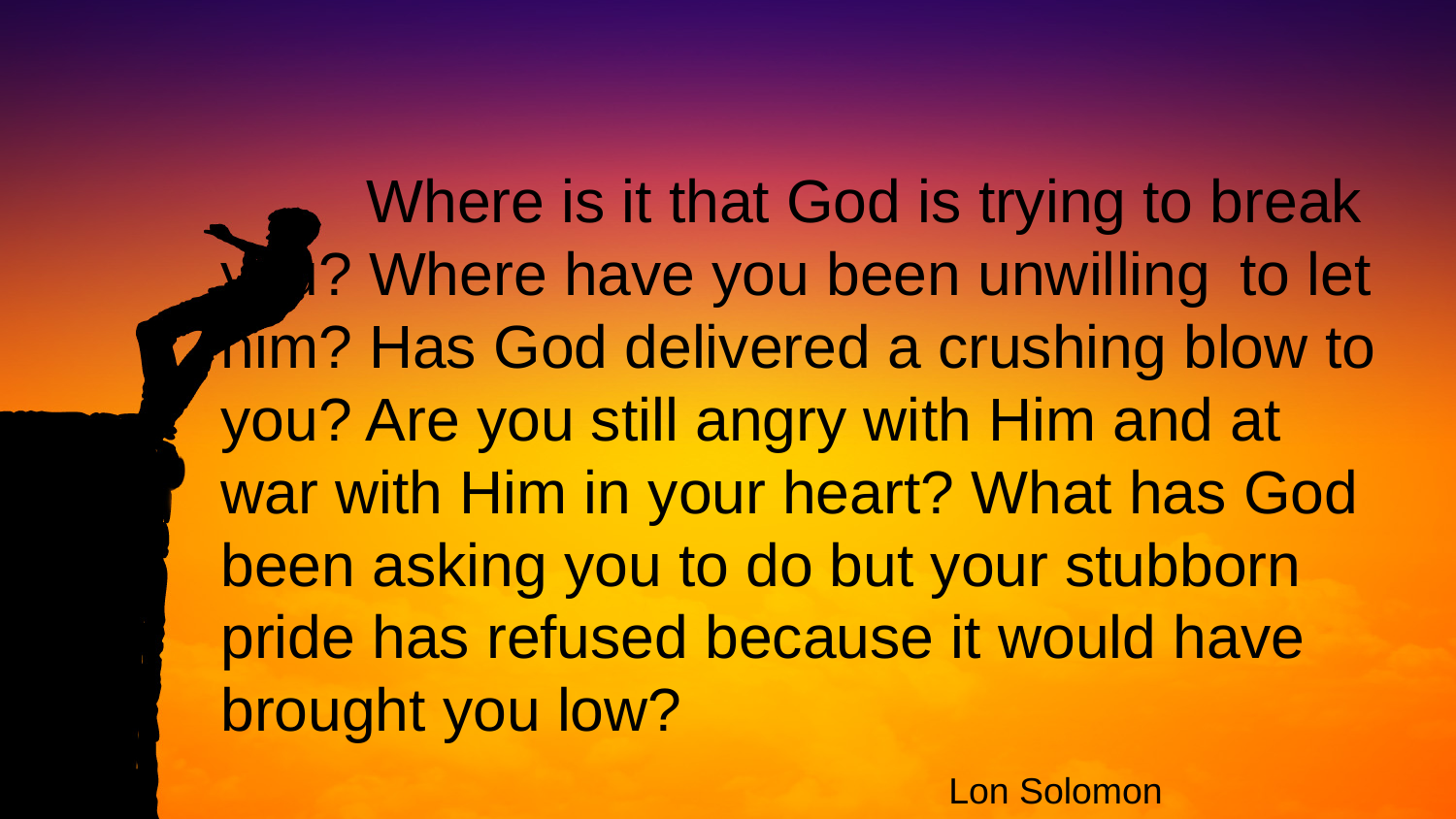

Where is it that God is trying to break 	you? Where have you been unwilling 	to let him? Has God delivered a crushing blow to you? Are you still angry with Him and at war with Him in your heart? What has God been asking you to do but your stubborn pride has refused because it would have brought you low?
					Lon Solomon